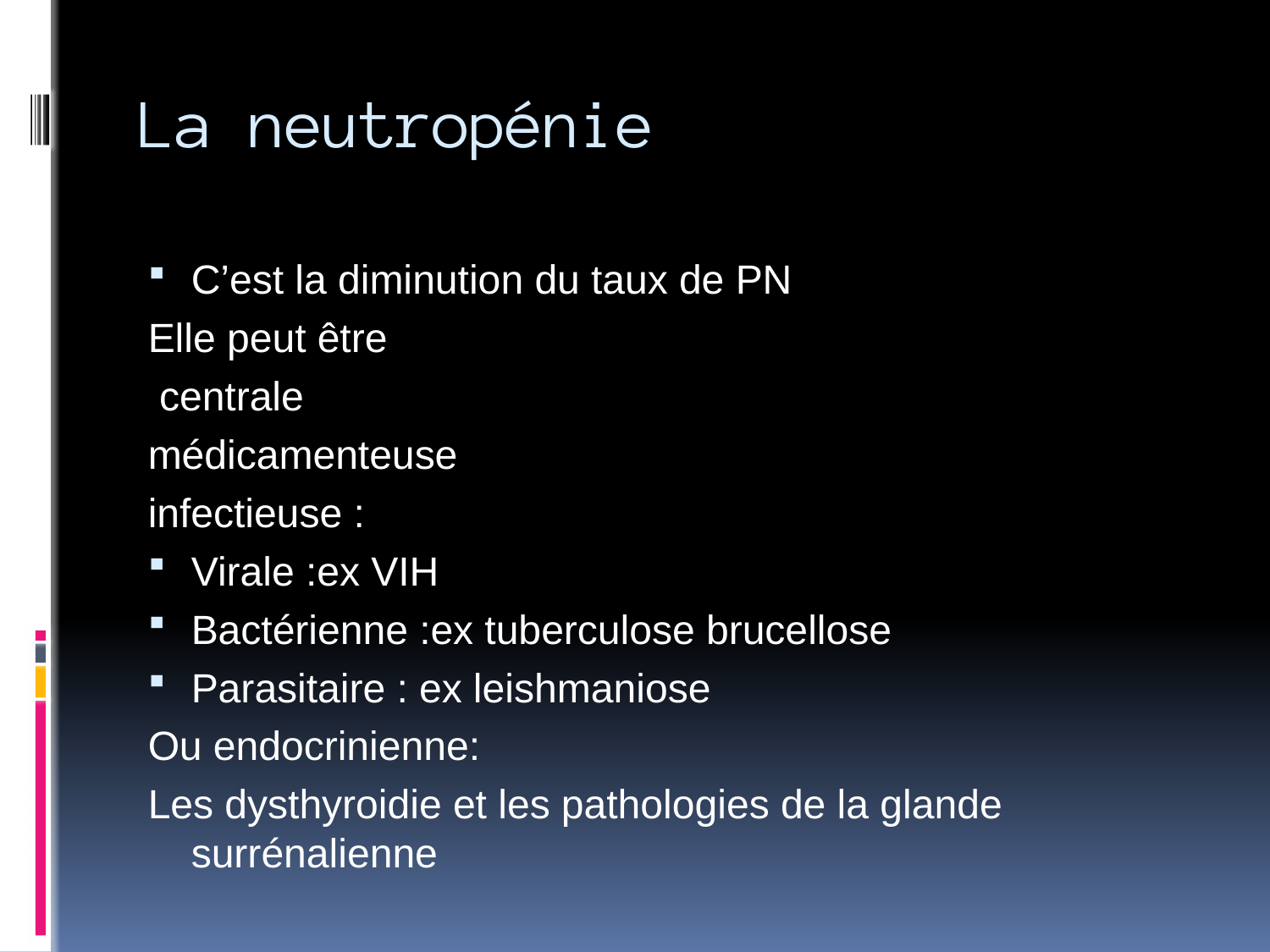

# La neutropénie
C’est la diminution du taux de PN
Elle peut être
 centrale
médicamenteuse
infectieuse :
Virale :ex VIH
Bactérienne :ex tuberculose brucellose
Parasitaire : ex leishmaniose
Ou endocrinienne:
Les dysthyroidie et les pathologies de la glande surrénalienne